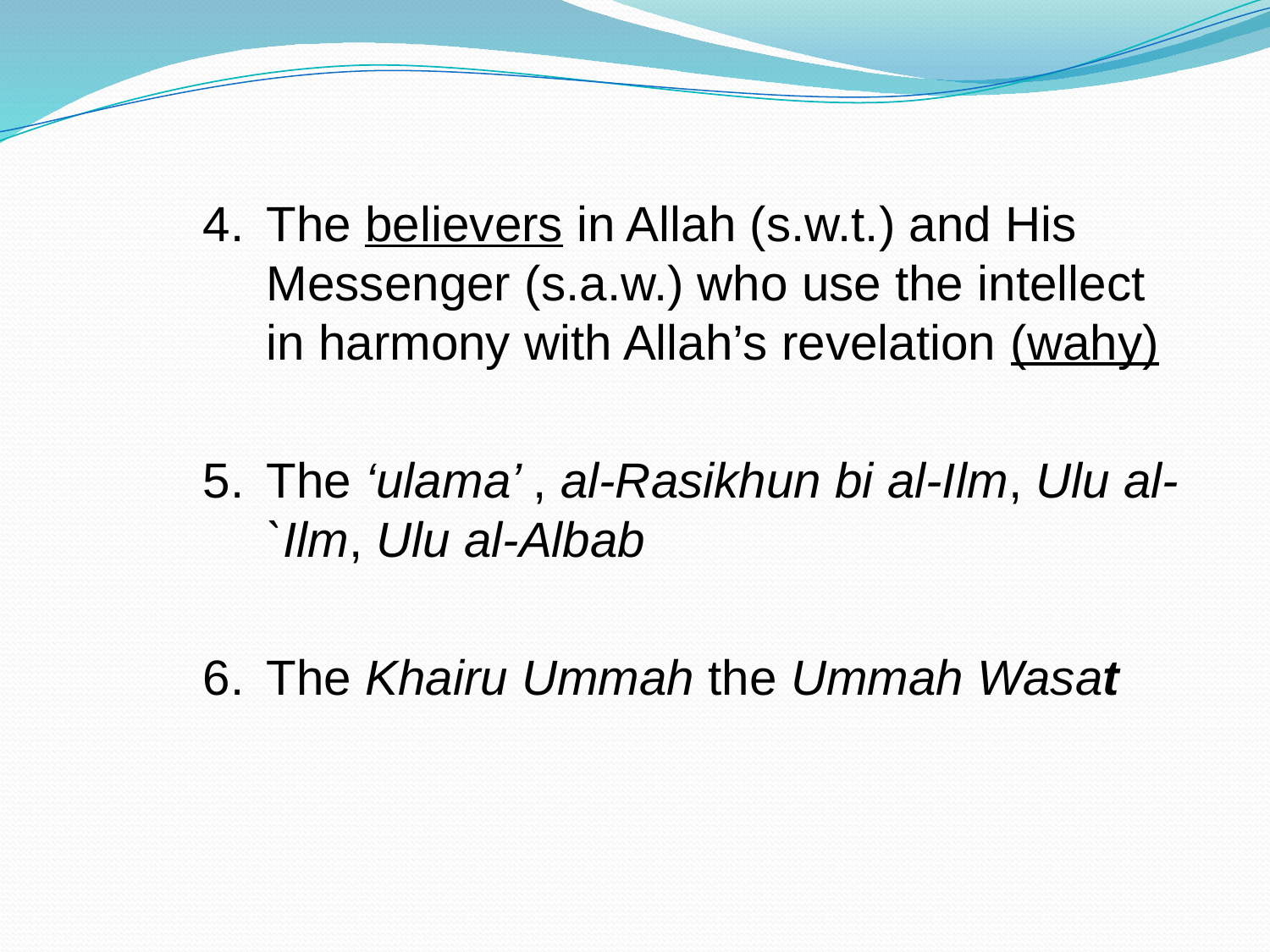

The believers in Allah (s.w.t.) and His Messenger (s.a.w.) who use the intellect in harmony with Allah’s revelation (wahy)

The ‘ulama’ , al-Rasikhun bi al-Ilm, Ulu al-`Ilm, Ulu al-Albab

The Khairu Ummah the Ummah Wasat